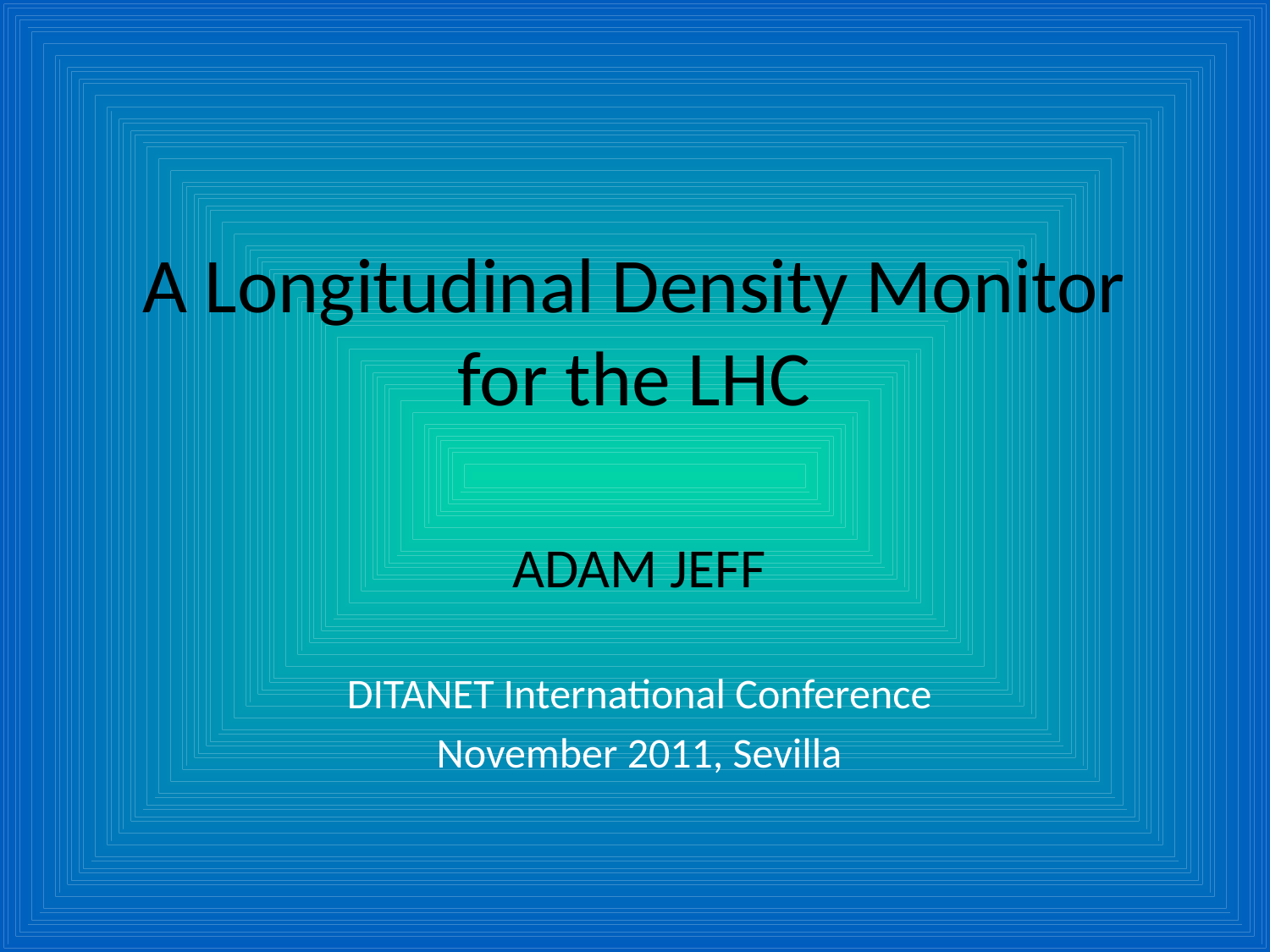

# A Longitudinal Density Monitor for the LHC
ADAM JEFF

DITANET International Conference
November 2011, Sevilla